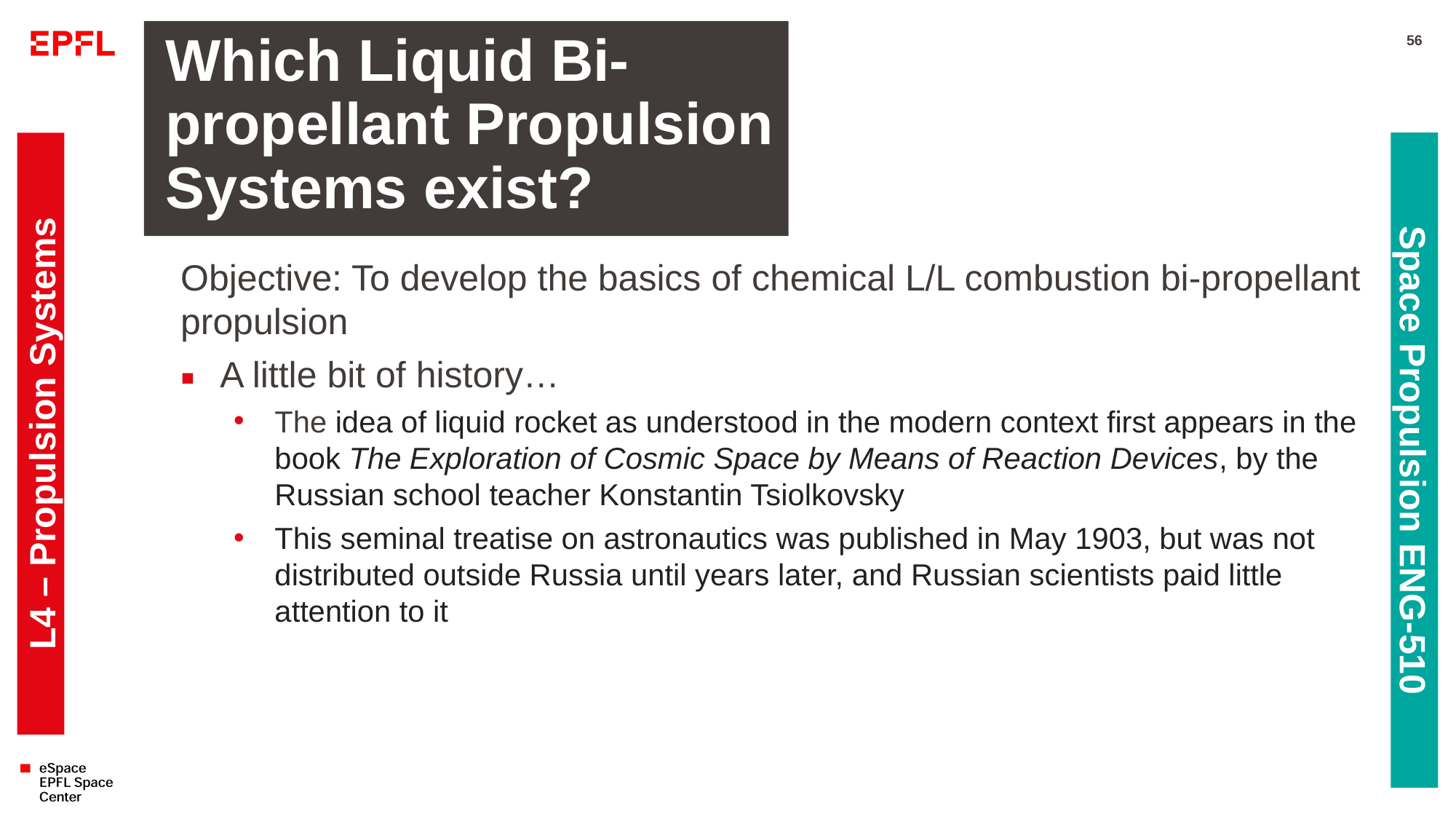

# Which Liquid Bi-propellant Propulsion Systems exist?
56
Objective: To develop the basics of chemical L/L combustion bi-propellant propulsion
A little bit of history…
The idea of liquid rocket as understood in the modern context first appears in the book The Exploration of Cosmic Space by Means of Reaction Devices, by the Russian school teacher Konstantin Tsiolkovsky
This seminal treatise on astronautics was published in May 1903, but was not distributed outside Russia until years later, and Russian scientists paid little attention to it
L4 – Propulsion Systems
Space Propulsion ENG-510